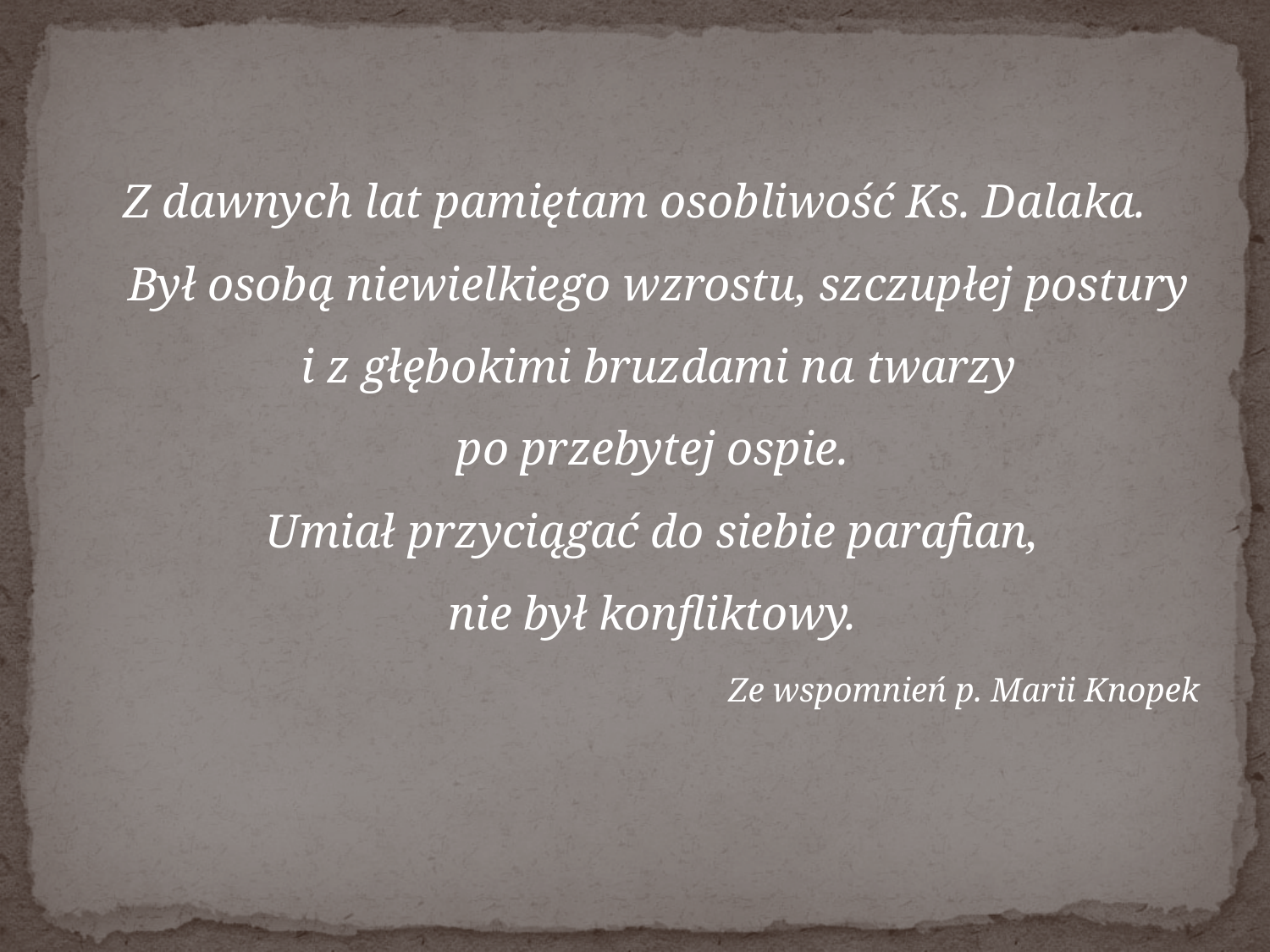

Z dawnych lat pamiętam osobliwość Ks. Dalaka.
Był osobą niewielkiego wzrostu, szczupłej postury
 i z głębokimi bruzdami na twarzy
po przebytej ospie.
Umiał przyciągać do siebie parafian,
nie był konfliktowy.
Ze wspomnień p. Marii Knopek